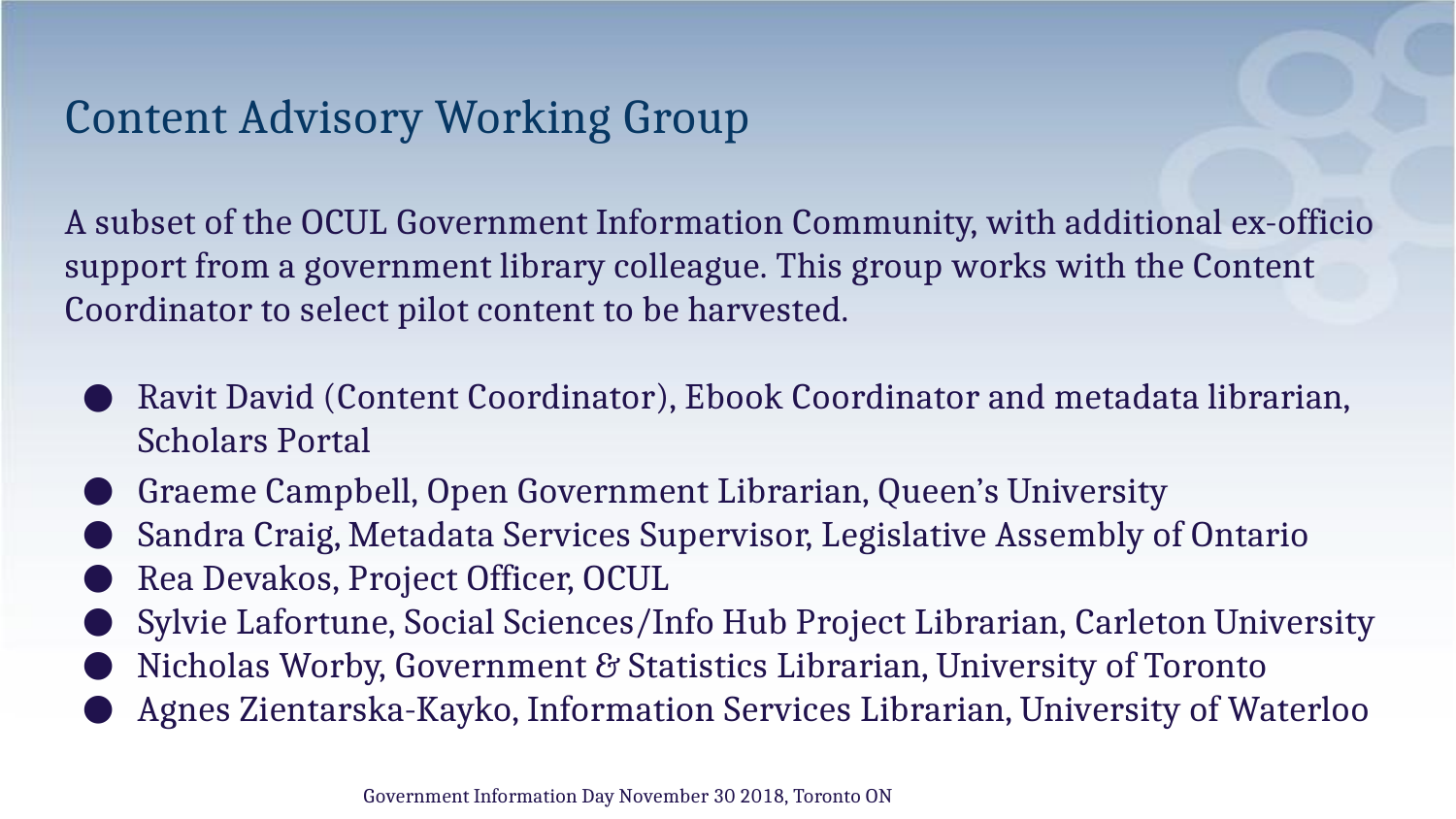

# Content Advisory Working Group
A subset of the OCUL Government Information Community, with additional ex-officio support from a government library colleague. This group works with the Content Coordinator to select pilot content to be harvested.

Ravit David (Content Coordinator), Ebook Coordinator and metadata librarian, Scholars Portal
Graeme Campbell, Open Government Librarian, Queen’s University
Sandra Craig, Metadata Services Supervisor, Legislative Assembly of Ontario
Rea Devakos, Project Officer, OCUL
Sylvie Lafortune, Social Sciences/Info Hub Project Librarian, Carleton University
Nicholas Worby, Government & Statistics Librarian, University of Toronto
Agnes Zientarska-Kayko, Information Services Librarian, University of Waterloo

Government Information Day November 30 2018, Toronto ON